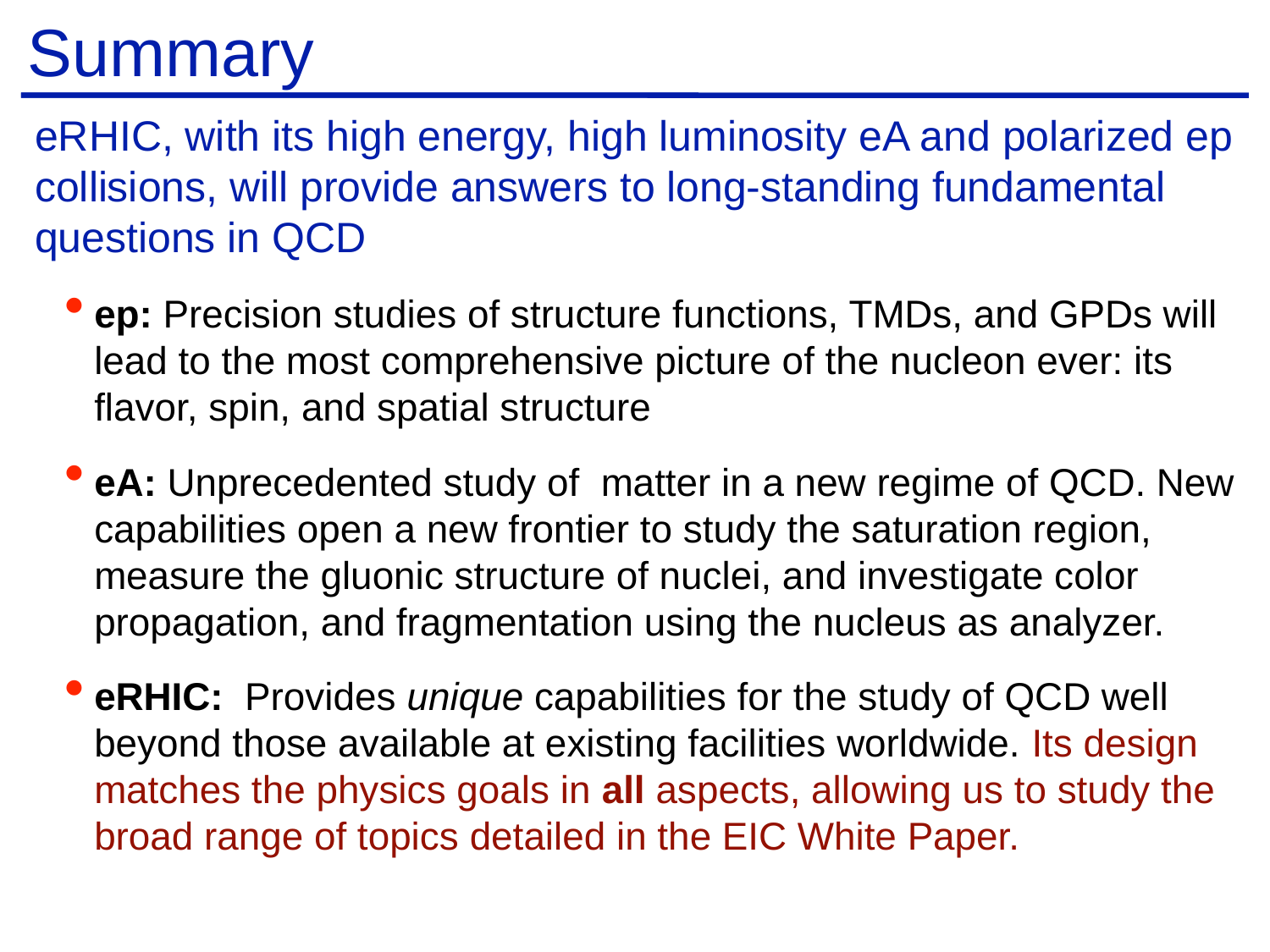

# Summary

eRHIC, with its high energy, high luminosity eA and polarized ep collisions, will provide answers to long-standing fundamental questions in QCD
ep: Precision studies of structure functions, TMDs, and GPDs will lead to the most comprehensive picture of the nucleon ever: its flavor, spin, and spatial structure
eA: Unprecedented study of  matter in a new regime of QCD. New capabilities open a new frontier to study the saturation region, measure the gluonic structure of nuclei, and investigate color propagation, and fragmentation using the nucleus as analyzer.
eRHIC:  Provides unique capabilities for the study of QCD well beyond those available at existing facilities worldwide. Its design matches the physics goals in all aspects, allowing us to study the broad range of topics detailed in the EIC White Paper.
20